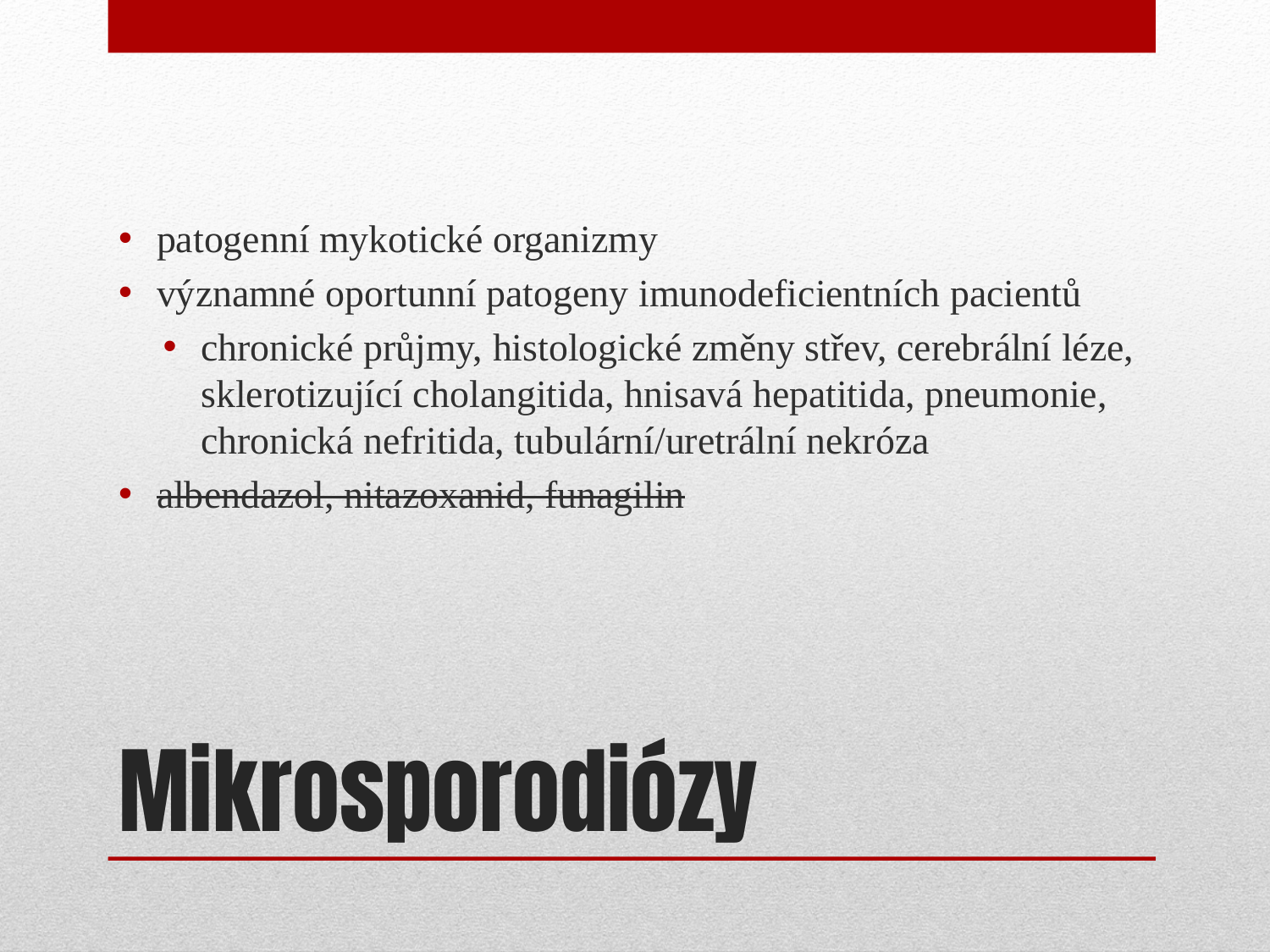

patogenní mykotické organizmy
významné oportunní patogeny imunodeficientních pacientů
chronické průjmy, histologické změny střev, cerebrální léze, sklerotizující cholangitida, hnisavá hepatitida, pneumonie, chronická nefritida, tubulární/uretrální nekróza
albendazol, nitazoxanid, funagilin
# Mikrosporodiózy